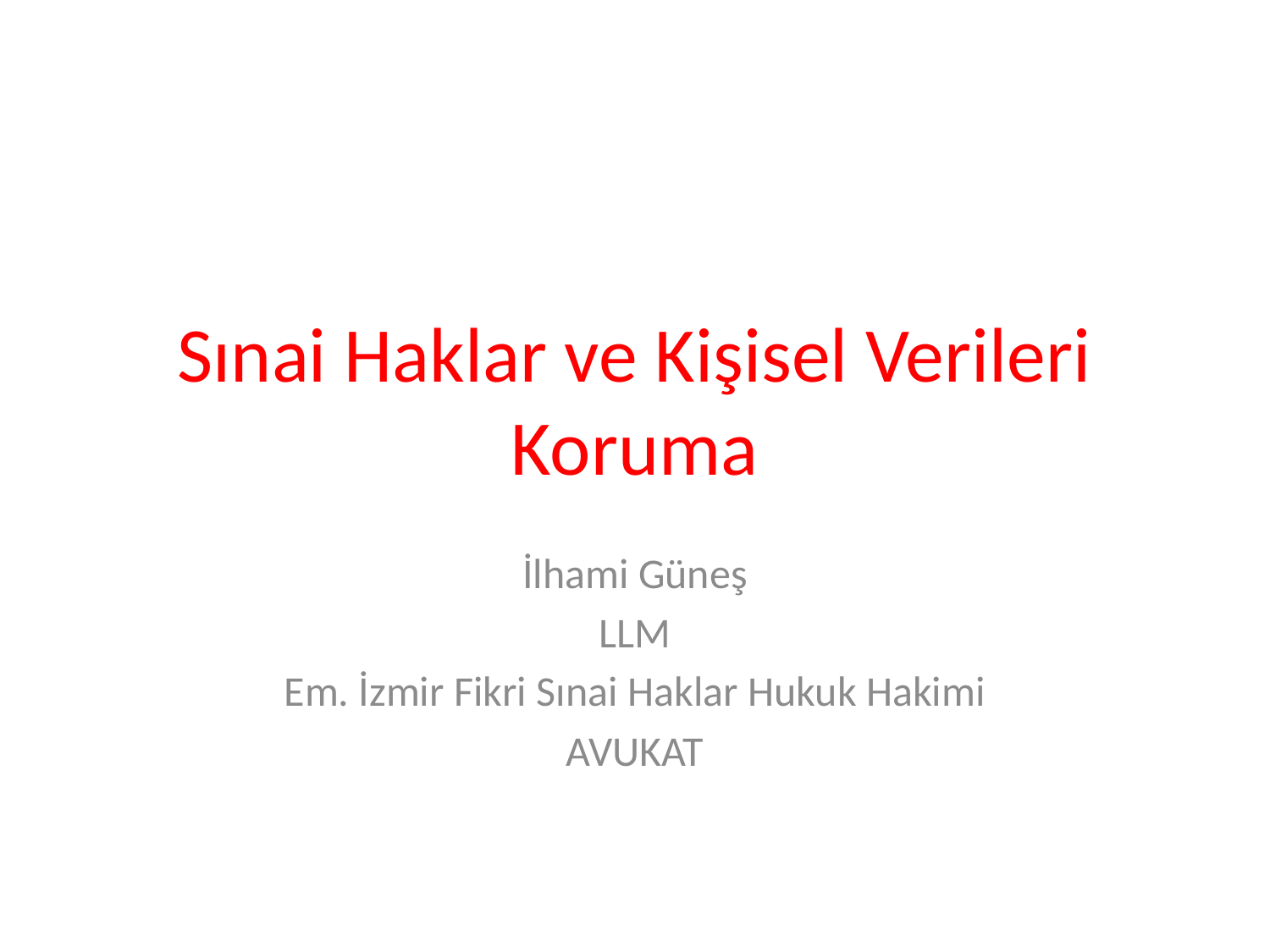

# Sınai Haklar ve Kişisel Verileri Koruma
İlhami Güneş
LLM
Em. İzmir Fikri Sınai Haklar Hukuk Hakimi
AVUKAT